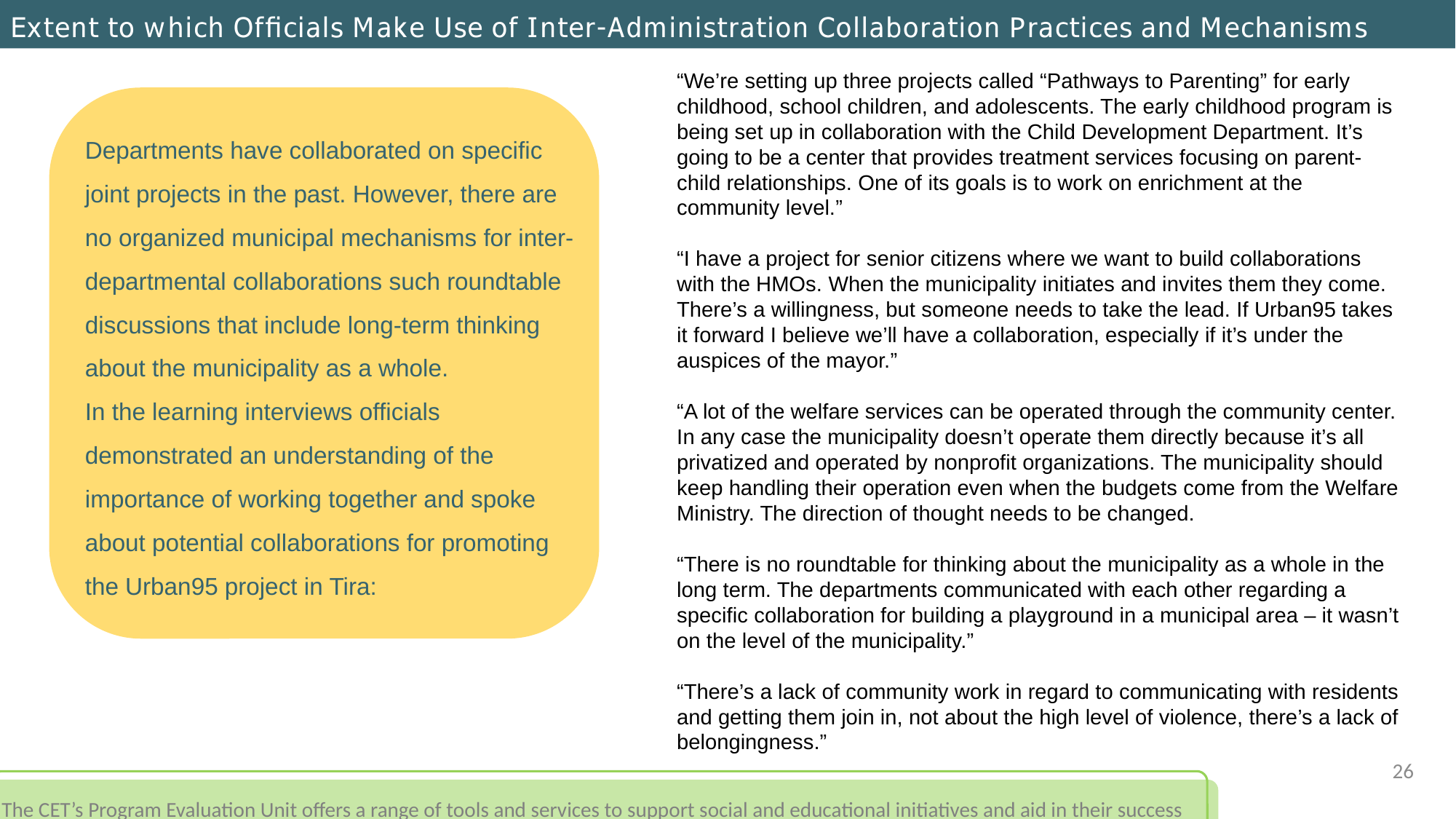

Extent to which Officials Make Use of Inter-Administration Collaboration Practices and Mechanisms
“We’re setting up three projects called “Pathways to Parenting” for early childhood, school children, and adolescents. The early childhood program is being set up in collaboration with the Child Development Department. It’s going to be a center that provides treatment services focusing on parent-child relationships. One of its goals is to work on enrichment at the community level.”

“I have a project for senior citizens where we want to build collaborations with the HMOs. When the municipality initiates and invites them they come. There’s a willingness, but someone needs to take the lead. If Urban95 takes it forward I believe we’ll have a collaboration, especially if it’s under the auspices of the mayor.”

“A lot of the welfare services can be operated through the community center. In any case the municipality doesn’t operate them directly because it’s all privatized and operated by nonprofit organizations. The municipality should keep handling their operation even when the budgets come from the Welfare Ministry. The direction of thought needs to be changed.

“There is no roundtable for thinking about the municipality as a whole in the long term. The departments communicated with each other regarding a  specific collaboration for building a playground in a municipal area – it wasn’t on the level of the municipality.”

“There’s a lack of community work in regard to communicating with residents and getting them join in, not about the high level of violence, there’s a lack of belongingness.”

Departments have collaborated on specific joint projects in the past. However, there are no organized municipal mechanisms for inter-departmental collaborations such roundtable discussions that include long-term thinking about the municipality as a whole.
In the learning interviews officials demonstrated an understanding of the importance of working together and spoke about potential collaborations for promoting the Urban95 project in Tira:
26

The CET’s Program Evaluation Unit offers a range of tools and services to support social and educational initiatives and aid in their success